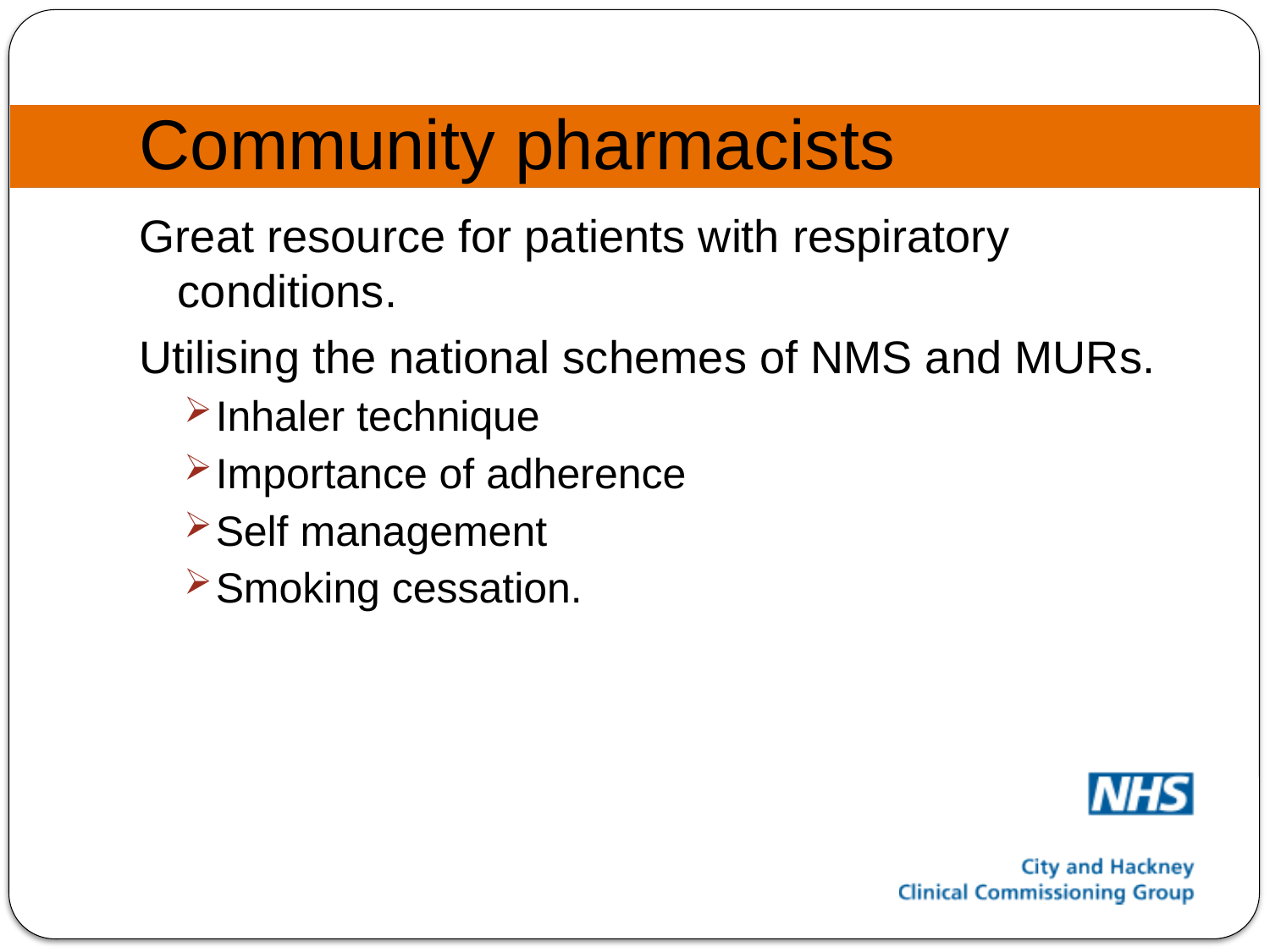

# Community pharmacists
Great resource for patients with respiratory conditions.
Utilising the national schemes of NMS and MURs.
Inhaler technique
Importance of adherence
Self management
Smoking cessation.